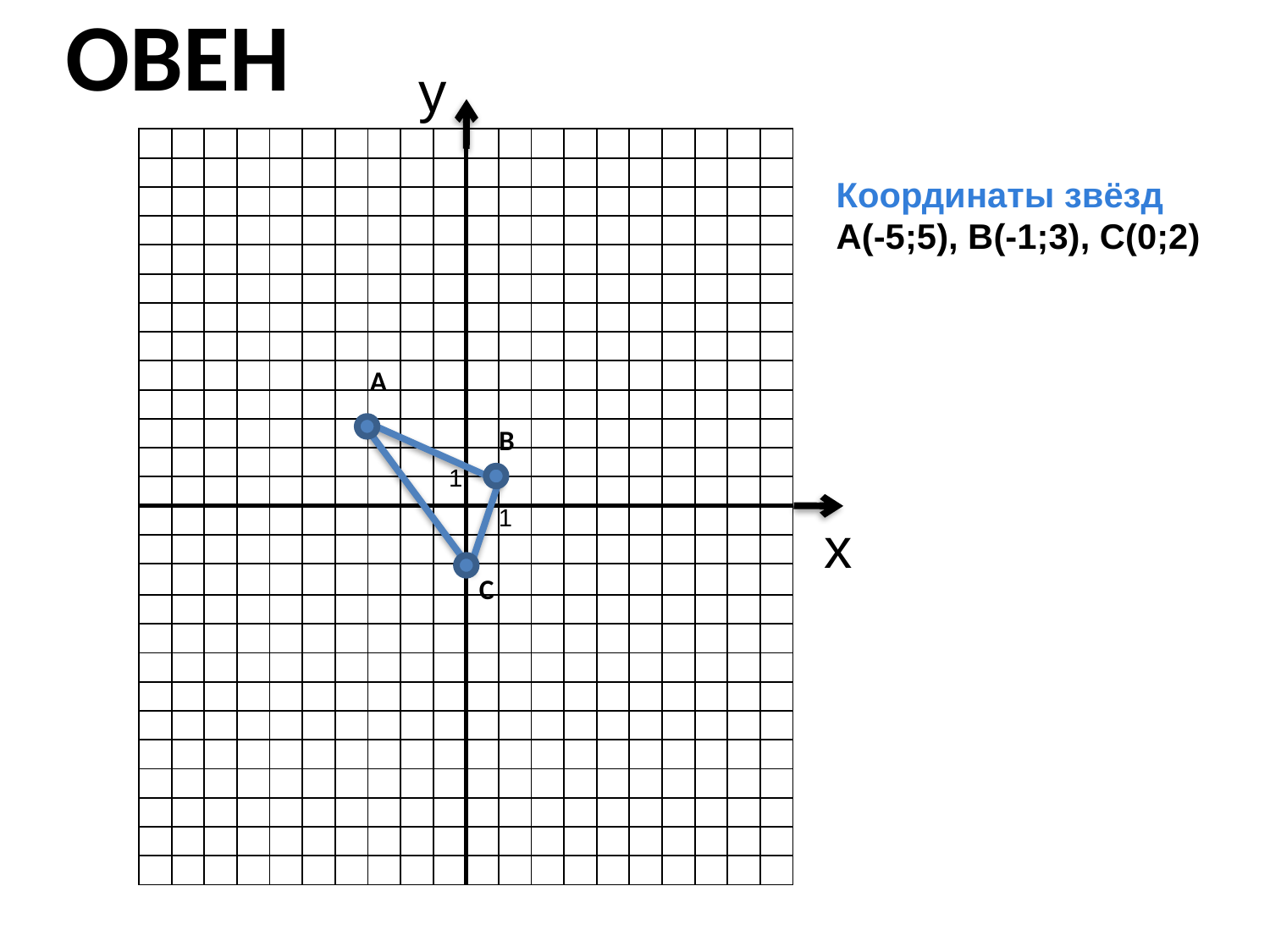

| ОВЕН |
| --- |
y
|  |  |  |  |  |  |  |  |  |  |  |  |  |  |  |  |  |  |  |  |
| --- | --- | --- | --- | --- | --- | --- | --- | --- | --- | --- | --- | --- | --- | --- | --- | --- | --- | --- | --- |
|  |  |  |  |  |  |  |  |  |  |  |  |  |  |  |  |  |  |  |  |
|  |  |  |  |  |  |  |  |  |  |  |  |  |  |  |  |  |  |  |  |
|  |  |  |  |  |  |  |  |  |  |  |  |  |  |  |  |  |  |  |  |
|  |  |  |  |  |  |  |  |  |  |  |  |  |  |  |  |  |  |  |  |
|  |  |  |  |  |  |  |  |  |  |  |  |  |  |  |  |  |  |  |  |
|  |  |  |  |  |  |  |  |  |  |  |  |  |  |  |  |  |  |  |  |
|  |  |  |  |  |  |  |  |  |  |  |  |  |  |  |  |  |  |  |  |
|  |  |  |  |  |  |  |  |  |  |  |  |  |  |  |  |  |  |  |  |
|  |  |  |  |  |  |  |  |  |  |  |  |  |  |  |  |  |  |  |  |
|  |  |  |  |  |  |  |  |  |  |  |  |  |  |  |  |  |  |  |  |
|  |  |  |  |  |  |  |  |  |  |  |  |  |  |  |  |  |  |  |  |
|  |  |  |  |  |  |  |  |  |  |  |  |  |  |  |  |  |  |  |  |
|  |  |  |  |  |  |  |  |  |  |  |  |  |  |  |  |  |  |  |  |
|  |  |  |  |  |  |  |  |  |  |  |  |  |  |  |  |  |  |  |  |
|  |  |  |  |  |  |  |  |  |  |  |  |  |  |  |  |  |  |  |  |
|  |  |  |  |  |  |  |  |  |  |  |  |  |  |  |  |  |  |  |  |
|  |  |  |  |  |  |  |  |  |  |  |  |  |  |  |  |  |  |  |  |
|  |  |  |  |  |  |  |  |  |  |  |  |  |  |  |  |  |  |  |  |
|  |  |  |  |  |  |  |  |  |  |  |  |  |  |  |  |  |  |  |  |
|  |  |  |  |  |  |  |  |  |  |  |  |  |  |  |  |  |  |  |  |
|  |  |  |  |  |  |  |  |  |  |  |  |  |  |  |  |  |  |  |  |
|  |  |  |  |  |  |  |  |  |  |  |  |  |  |  |  |  |  |  |  |
|  |  |  |  |  |  |  |  |  |  |  |  |  |  |  |  |  |  |  |  |
|  |  |  |  |  |  |  |  |  |  |  |  |  |  |  |  |  |  |  |  |
|  |  |  |  |  |  |  |  |  |  |  |  |  |  |  |  |  |  |  |  |
Координаты звёзд
А(-5;5), В(-1;3), С(0;2)
А

B
1

1
x

C